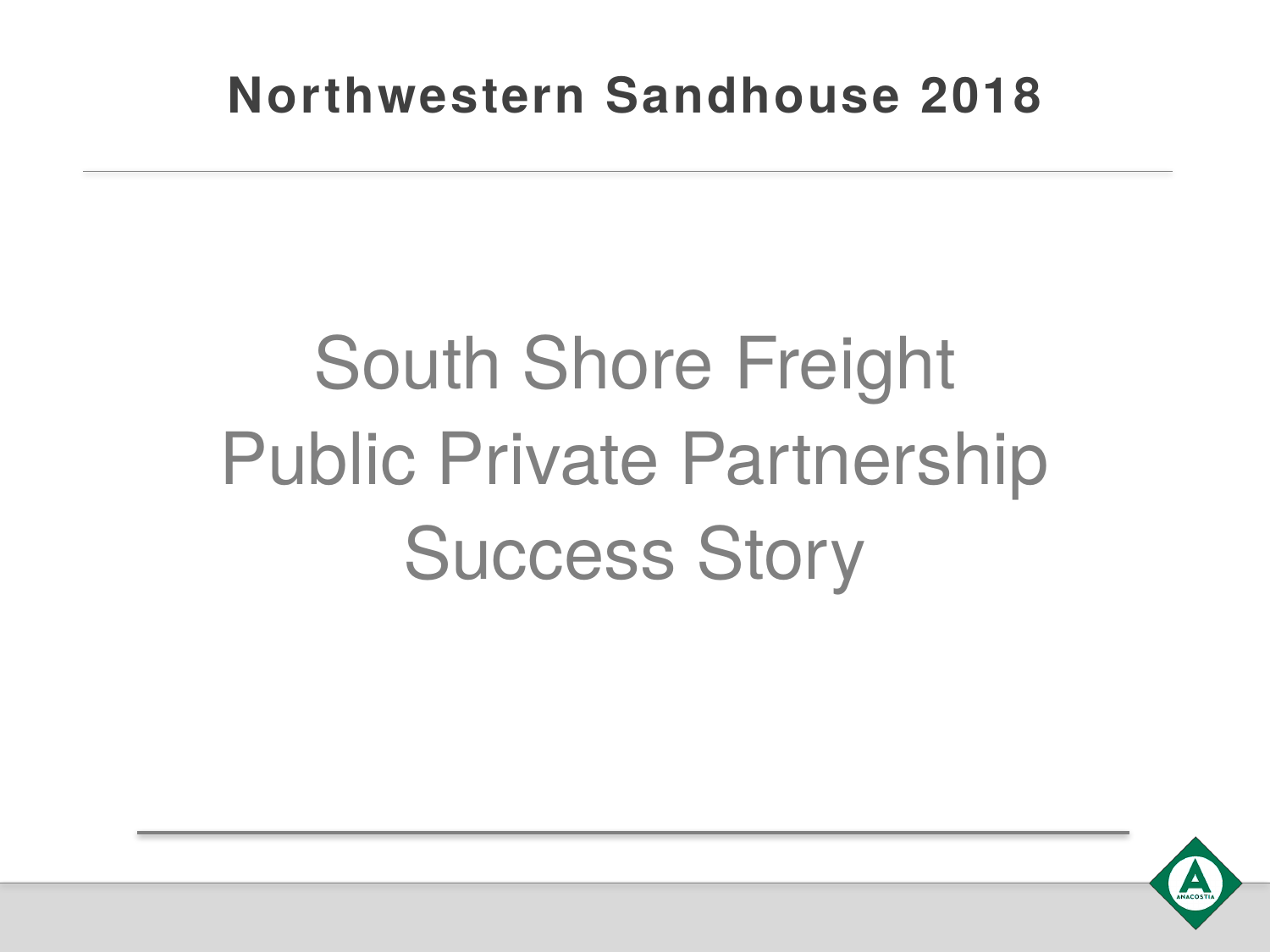

Northwestern Sandhouse 2018
South Shore Freight
Public Private Partnership
Success Story